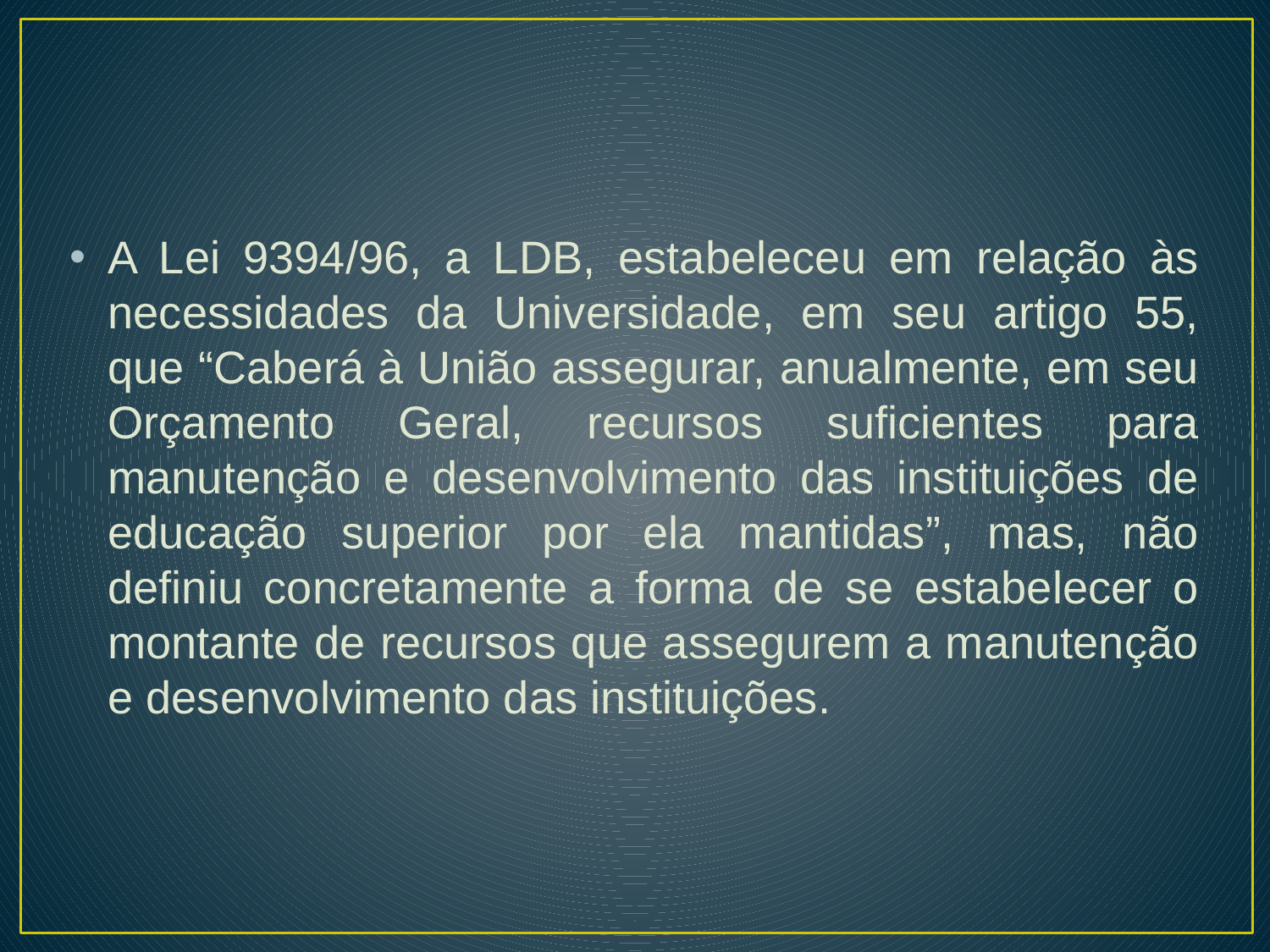

#
A Lei 9394/96, a LDB, estabeleceu em relação às necessidades da Universidade, em seu artigo 55, que “Caberá à União assegurar, anualmente, em seu Orçamento Geral, recursos suficientes para manutenção e desenvolvimento das instituições de educação superior por ela mantidas”, mas, não definiu concretamente a forma de se estabelecer o montante de recursos que assegurem a manutenção e desenvolvimento das instituições.